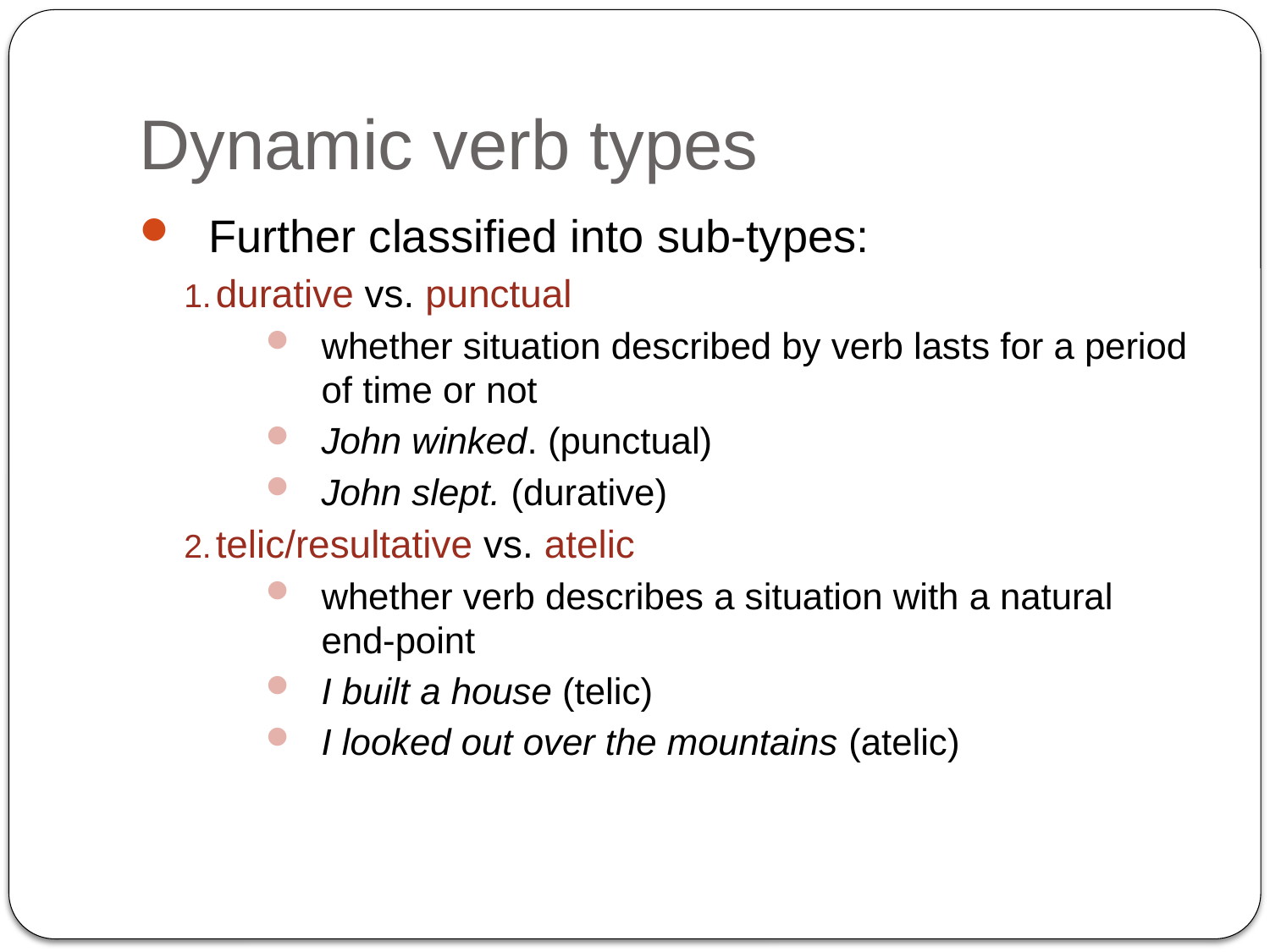

# Dynamic verb types
Further classified into sub-types:
durative vs. punctual
whether situation described by verb lasts for a period of time or not
John winked. (punctual)
John slept. (durative)
telic/resultative vs. atelic
whether verb describes a situation with a natural end-point
I built a house (telic)
I looked out over the mountains (atelic)